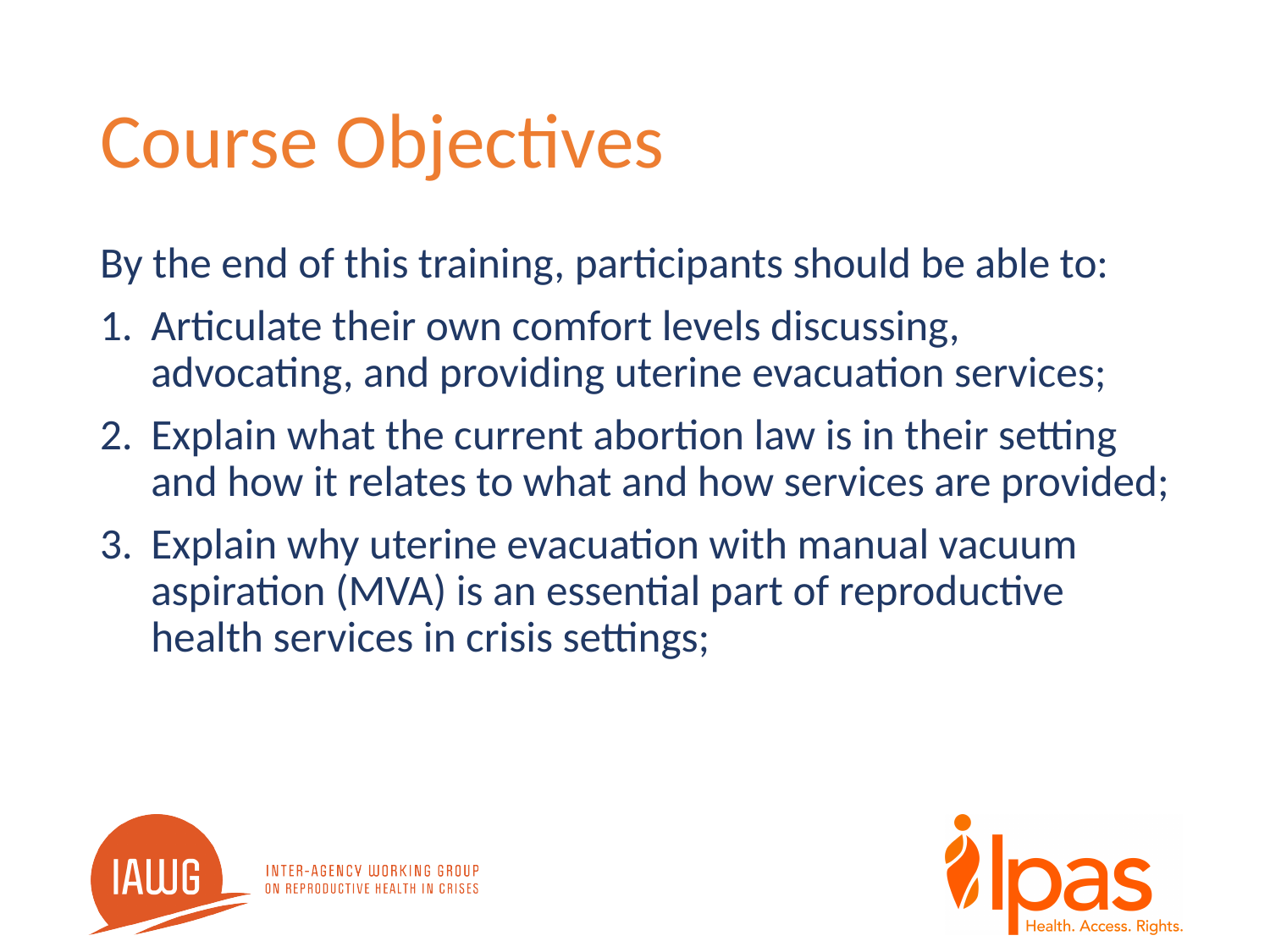

# Course Objectives
By the end of this training, participants should be able to:
Articulate their own comfort levels discussing, advocating, and providing uterine evacuation services;
Explain what the current abortion law is in their setting and how it relates to what and how services are provided;
Explain why uterine evacuation with manual vacuum aspiration (MVA) is an essential part of reproductive health services in crisis settings;